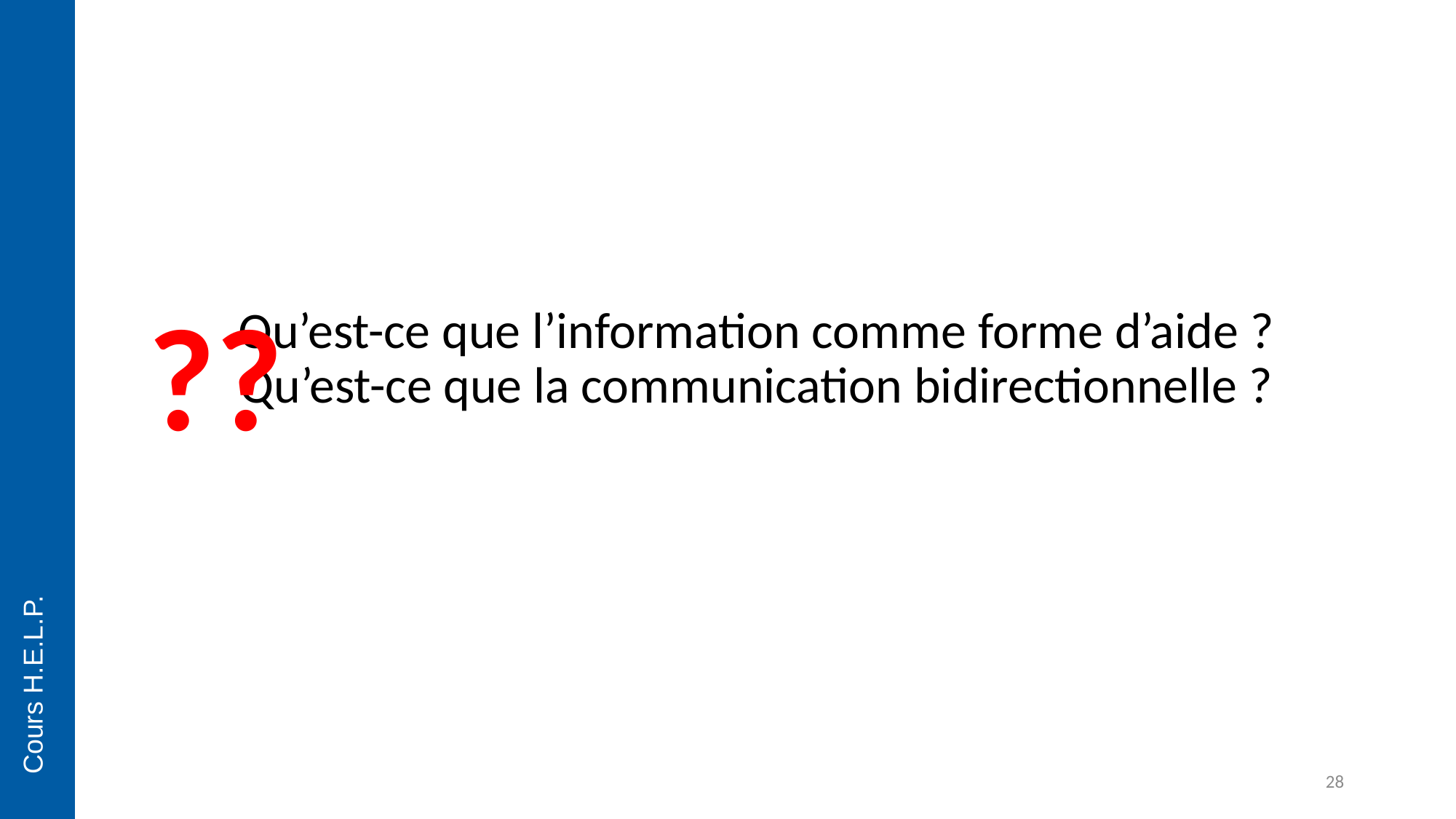

# Qu’est-ce que l’information comme forme d’aide ? Qu’est-ce que la communication bidirectionnelle ?
??​

Cours H.E.L.P.

28